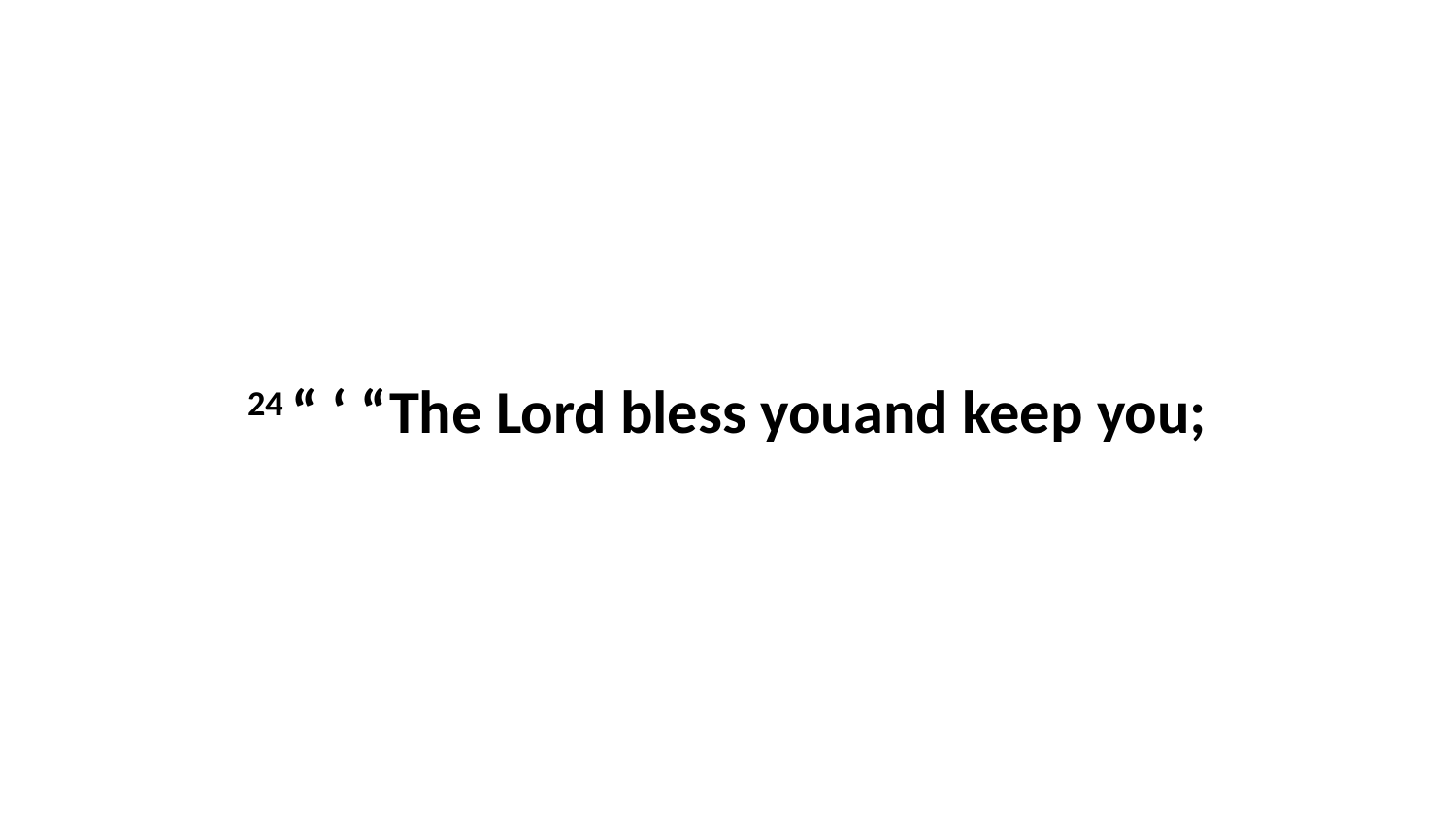

24 “ ‘ “The Lord bless youand keep you;